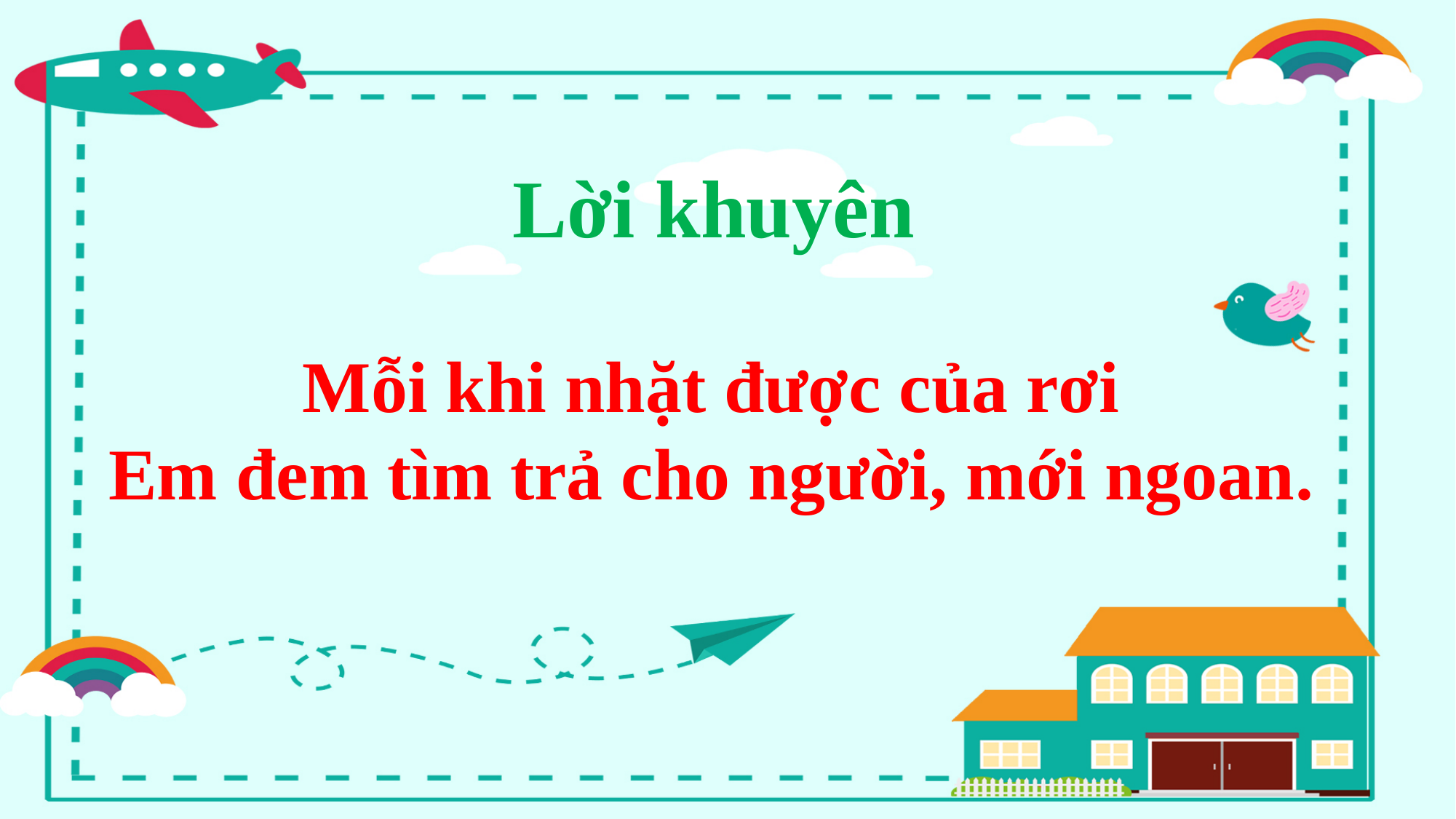

Lời khuyên
Mỗi khi nhặt được của rơi
Em đem tìm trả cho người, mới ngoan.